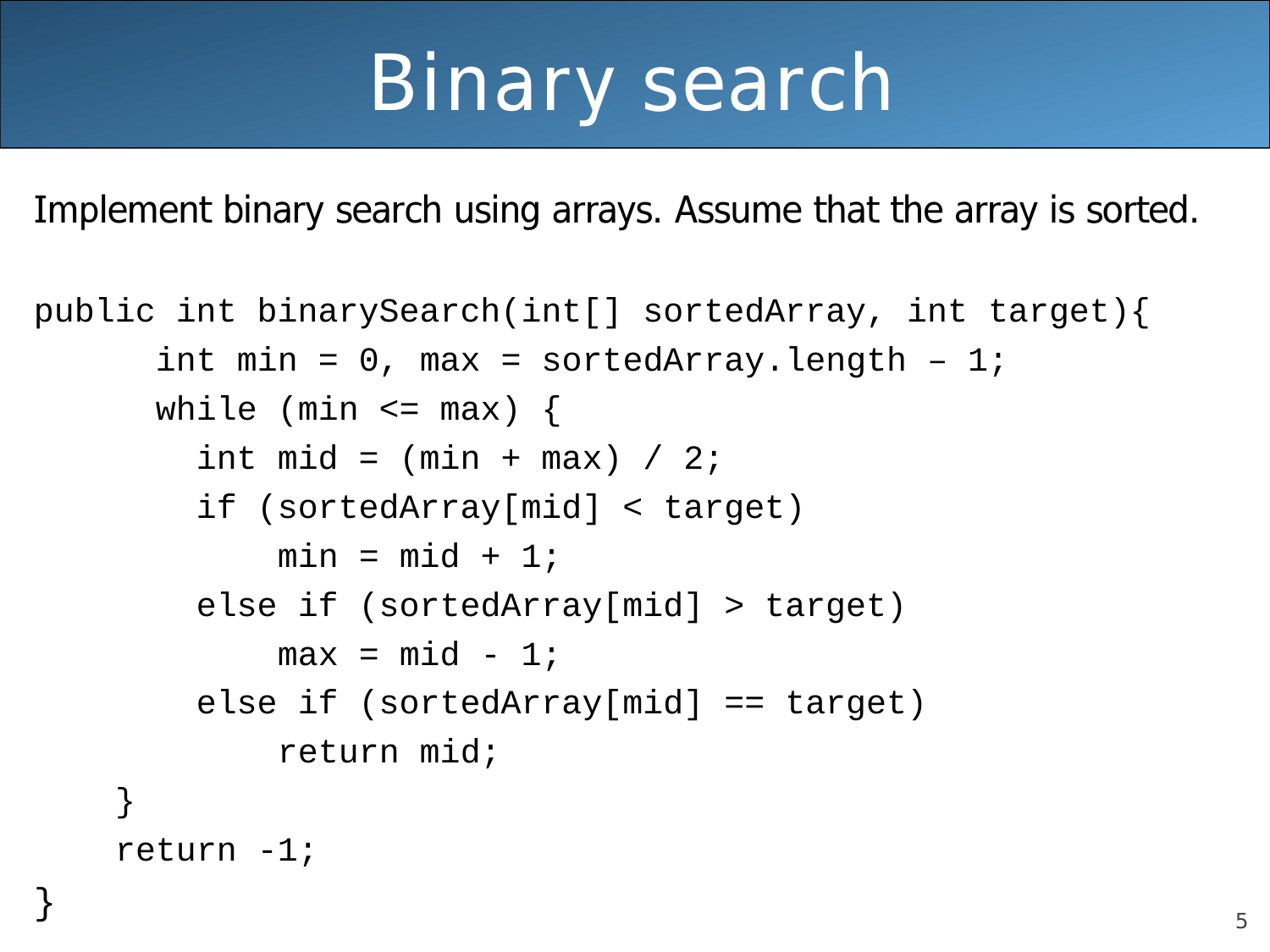

# Binary search
Implement binary search using arrays. Assume that the array is sorted.

public int binarySearch(int[] sortedArray, int target){
	int min = 0, max = sortedArray.length – 1;
	while (min <= max) {
        int mid = (min + max) / 2;
        if (sortedArray[mid] < target)
            min = mid + 1;
        else if (sortedArray[mid] > target)
            max = mid - 1;
        else if (sortedArray[mid] == target)
            return mid;
    }
    return -1;
}